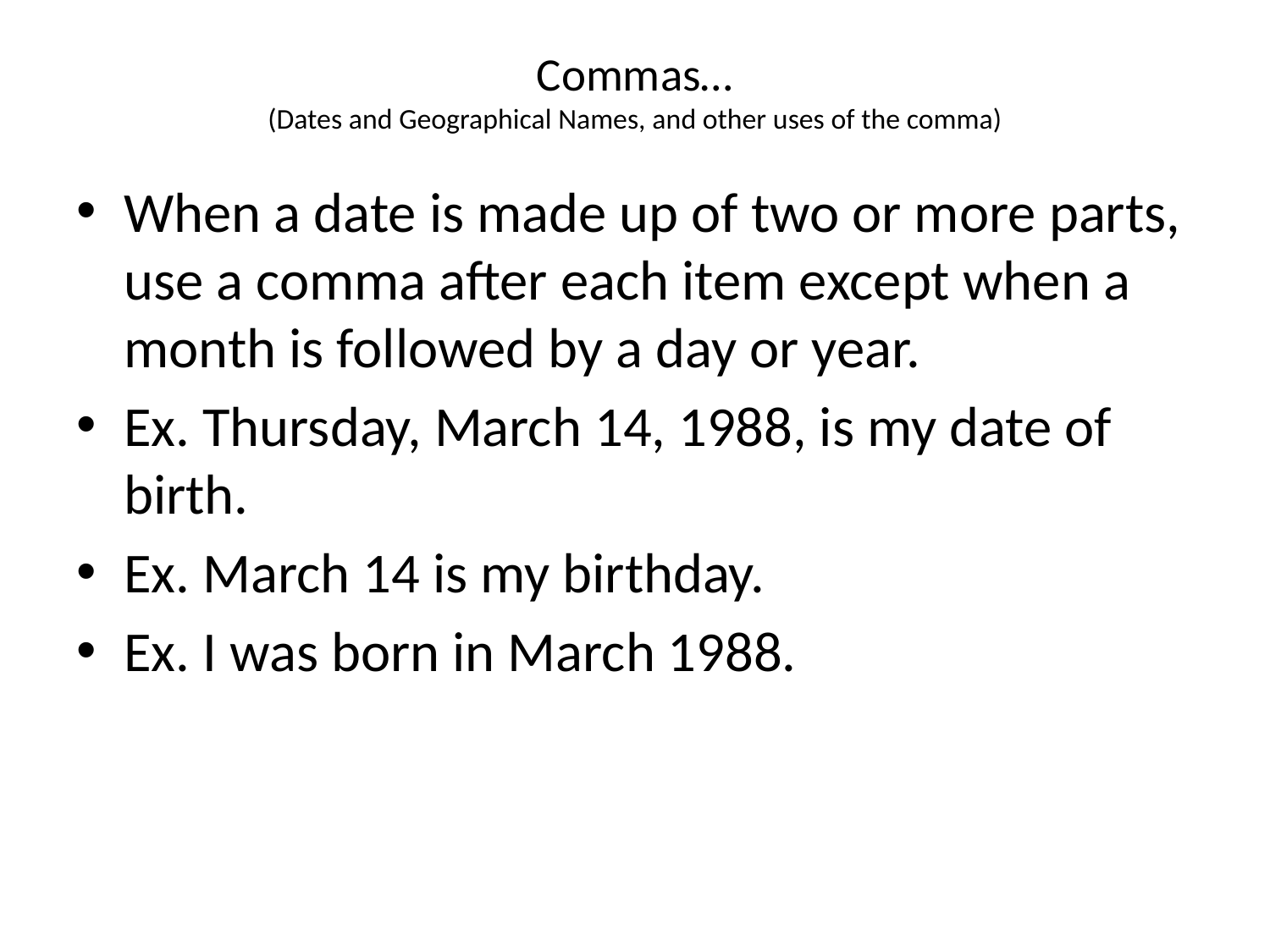

# Commas… (Dates and Geographical Names, and other uses of the comma)
When a date is made up of two or more parts, use a comma after each item except when a month is followed by a day or year.
Ex. Thursday, March 14, 1988, is my date of birth.
Ex. March 14 is my birthday.
Ex. I was born in March 1988.